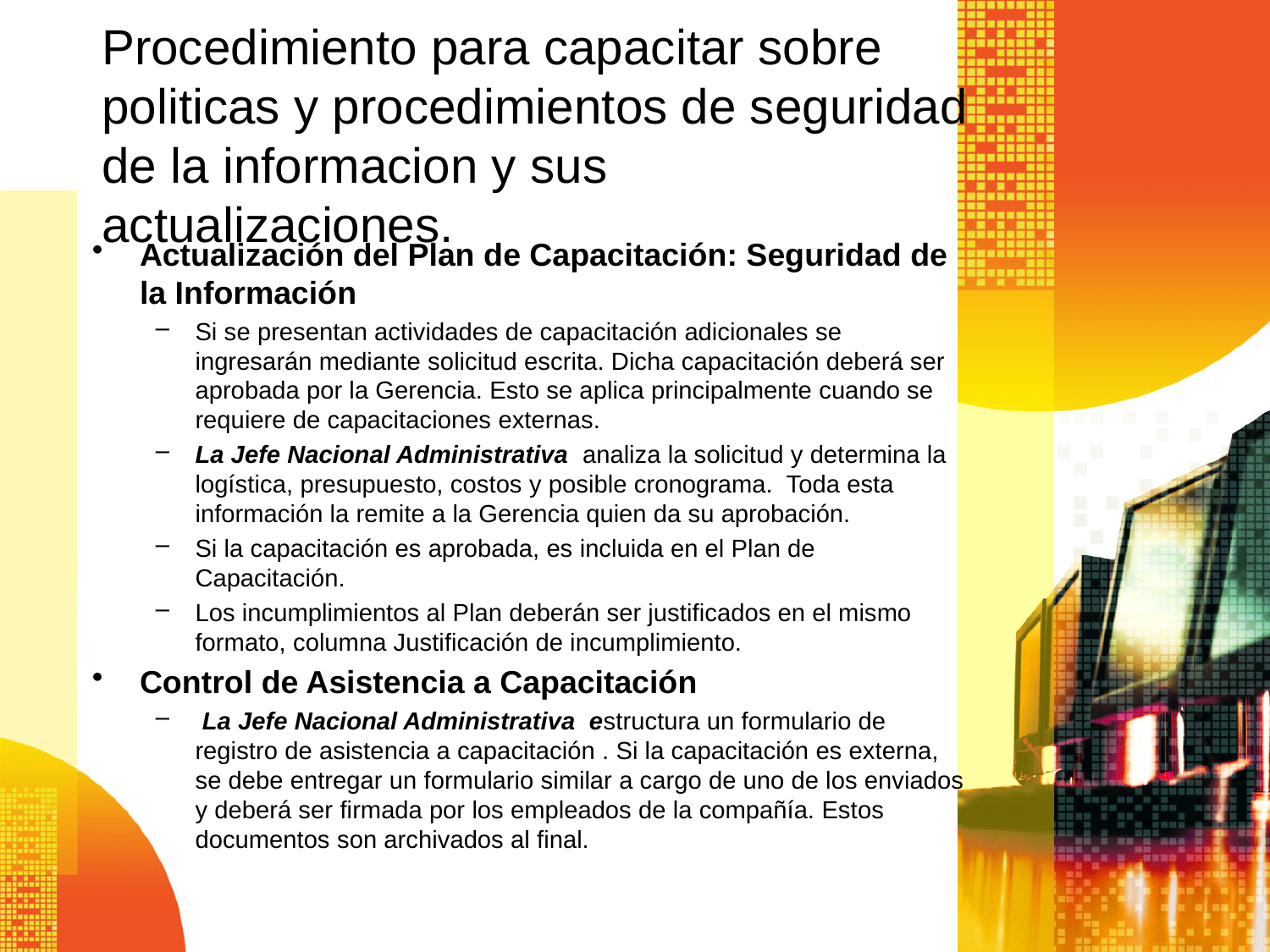

Procedimiento para capacitar sobre politicas y procedimientos de seguridad de la informacion y sus actualizaciones.
Actualización del Plan de Capacitación: Seguridad de la Información
Si se presentan actividades de capacitación adicionales se ingresarán mediante solicitud escrita. Dicha capacitación deberá ser aprobada por la Gerencia. Esto se aplica principalmente cuando se requiere de capacitaciones externas.
La Jefe Nacional Administrativa  analiza la solicitud y determina la logística, presupuesto, costos y posible cronograma.  Toda esta información la remite a la Gerencia quien da su aprobación.
Si la capacitación es aprobada, es incluida en el Plan de Capacitación.
Los incumplimientos al Plan deberán ser justificados en el mismo formato, columna Justificación de incumplimiento.
Control de Asistencia a Capacitación
 La Jefe Nacional Administrativa  estructura un formulario de registro de asistencia a capacitación . Si la capacitación es externa, se debe entregar un formulario similar a cargo de uno de los enviados y deberá ser firmada por los empleados de la compañía. Estos documentos son archivados al final.